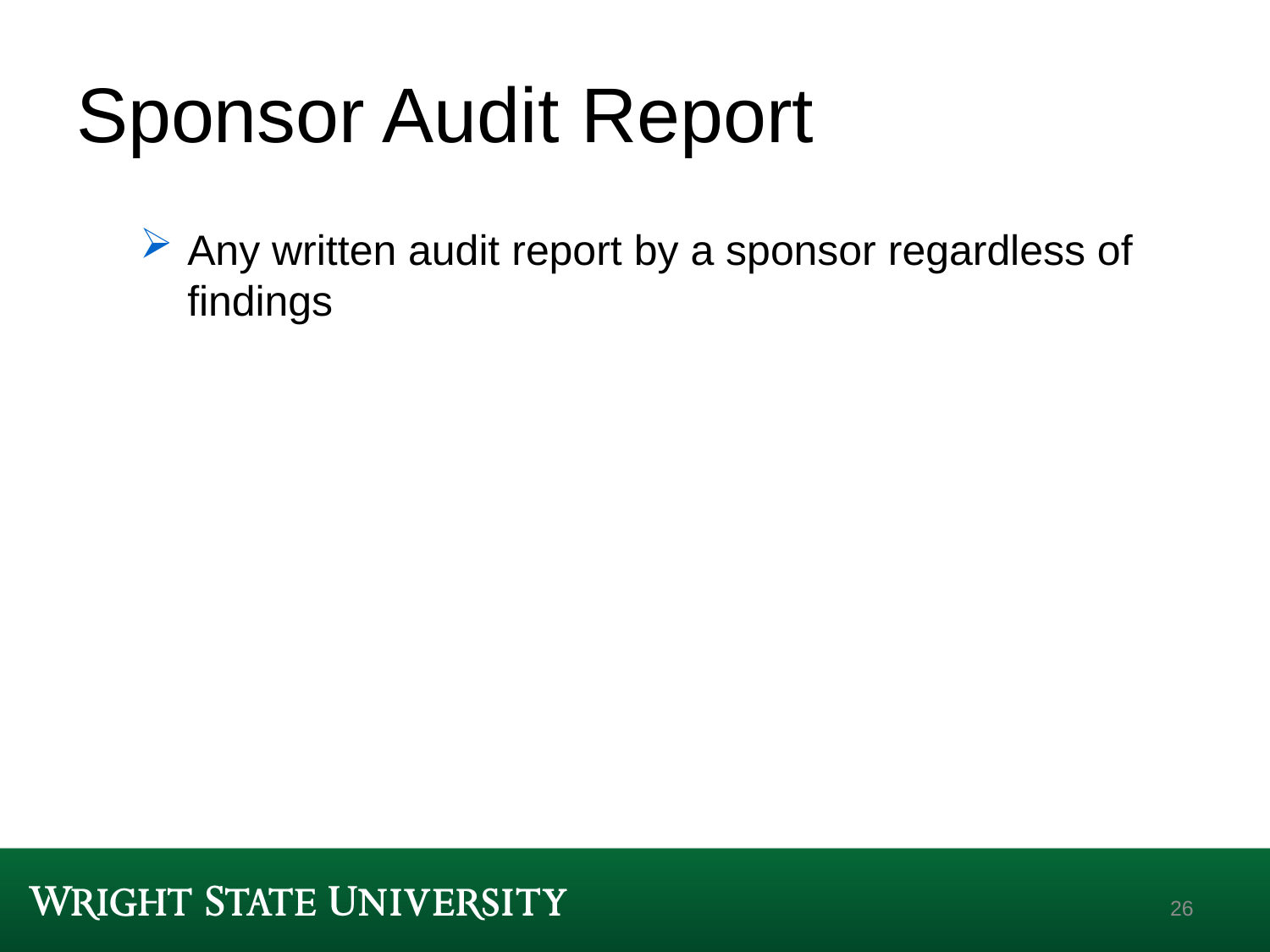

# Sponsor Audit Report
Any written audit report by a sponsor regardless of findings

26